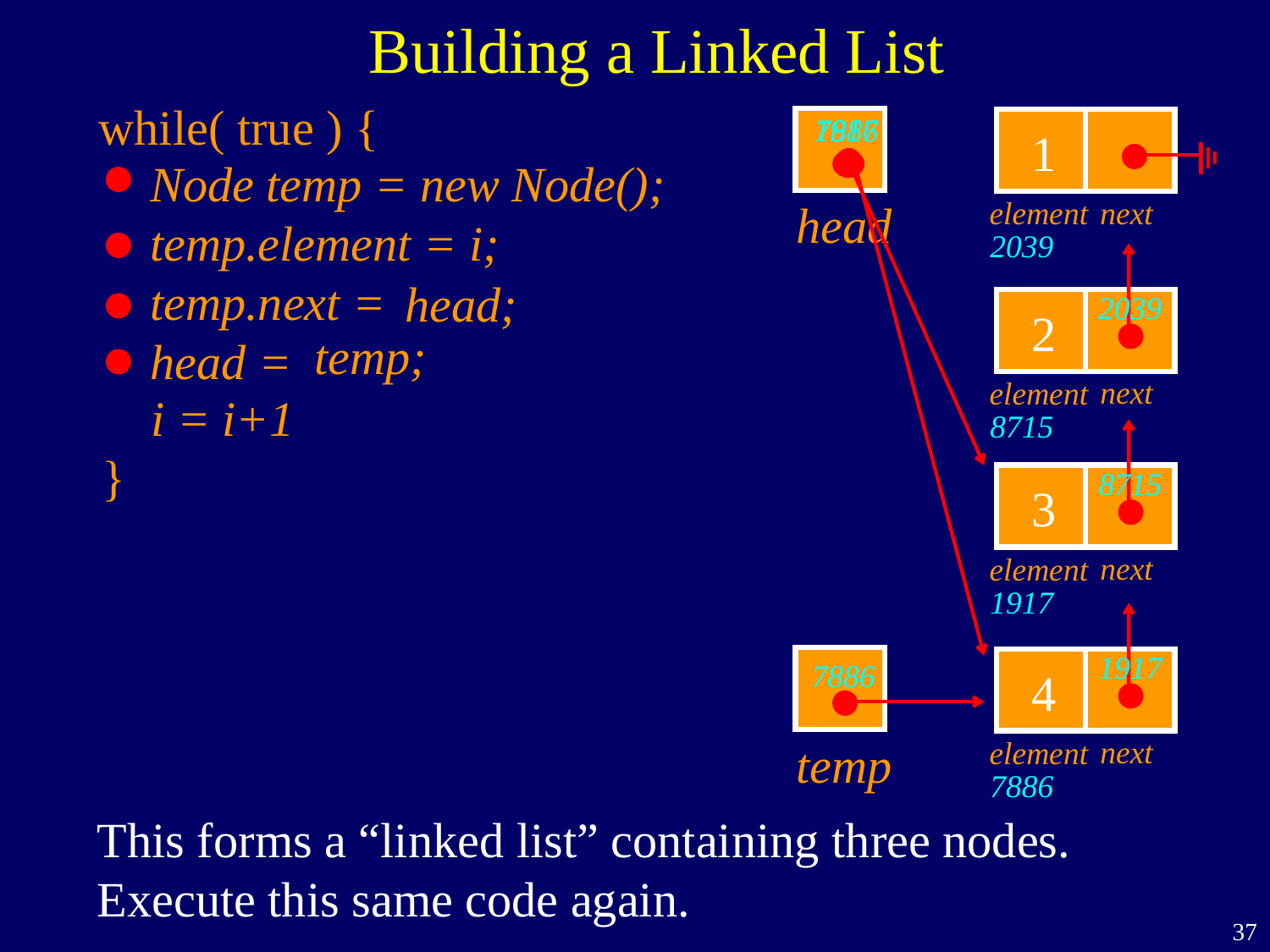

Building a Linked List
while( true ) {
    i = i+1
}

head

next
element
1917
7886
1

Node temp = new Node();
temp.element = i;
temp.next =
head =

2039

head;
2039

next
element
8715

2
temp;

8715

next
element
1917
3

1917

temp

next
element
7886

7886
4
This forms a “linked list” containing three nodes.
Execute this same code again.